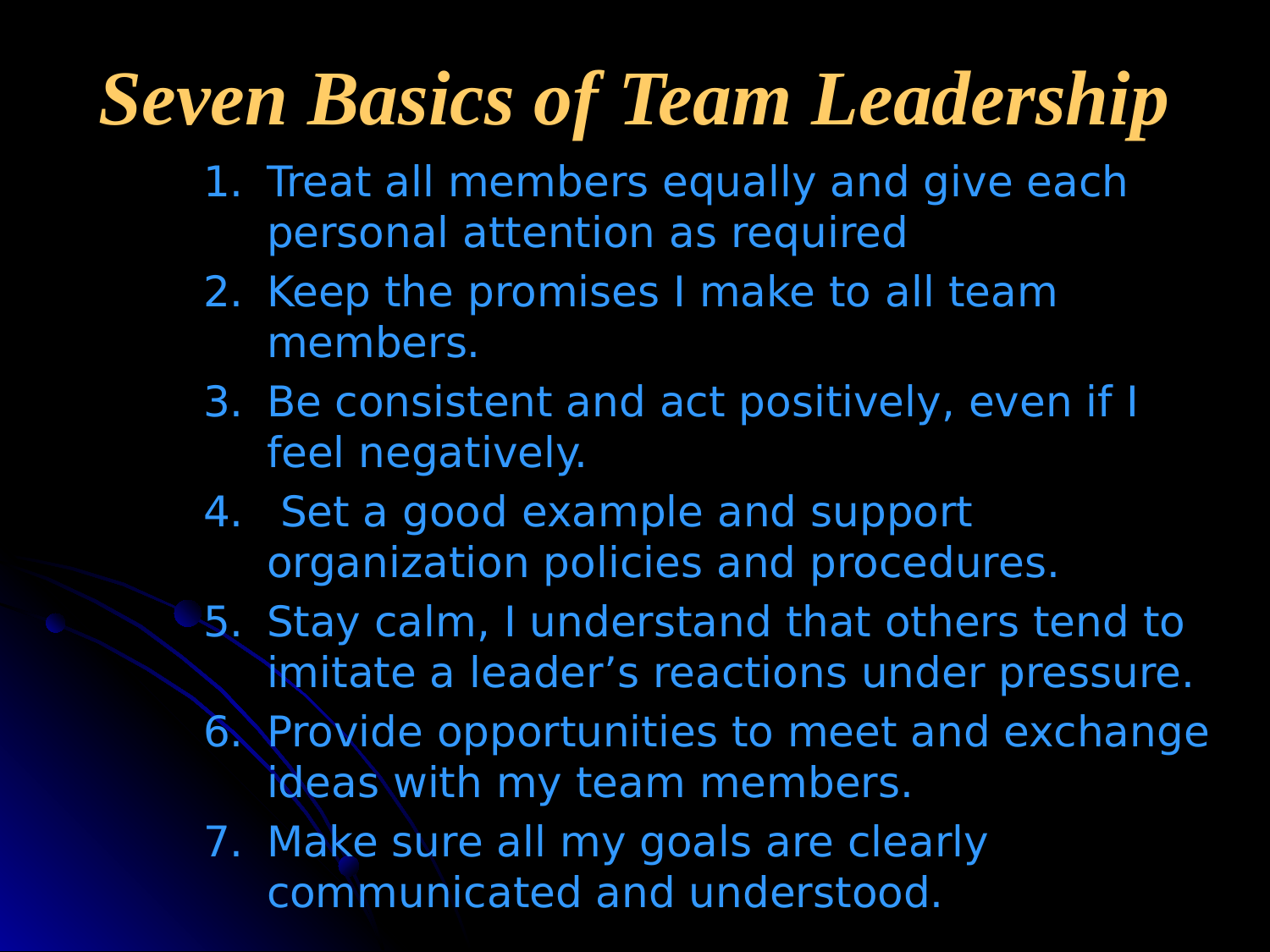

# Seven Basics of Team Leadership
Treat all members equally and give each personal attention as required
Keep the promises I make to all team members.
Be consistent and act positively, even if I feel negatively.
 Set a good example and support organization policies and procedures.
Stay calm, I understand that others tend to imitate a leader’s reactions under pressure.
Provide opportunities to meet and exchange ideas with my team members.
Make sure all my goals are clearly communicated and understood.